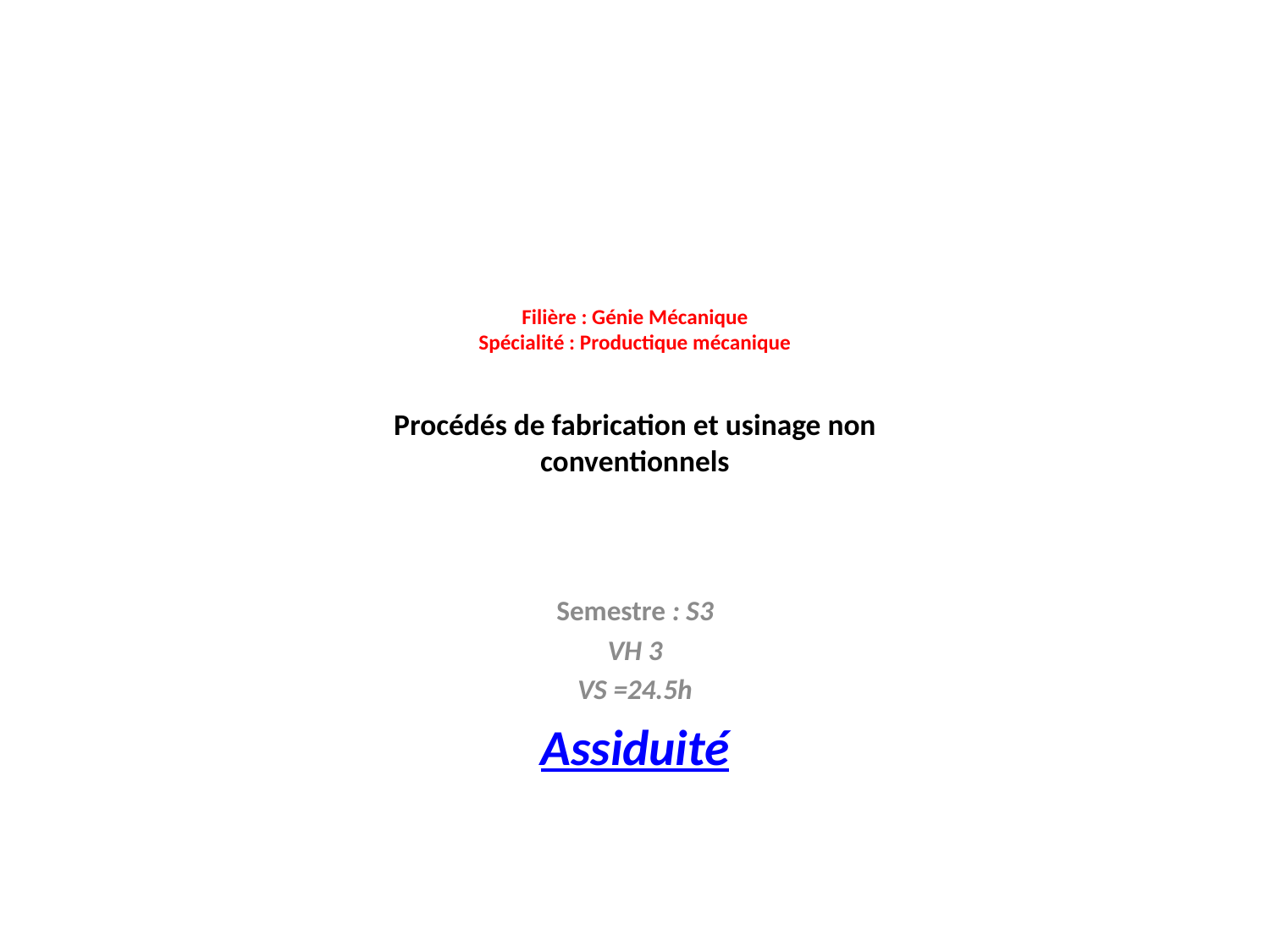

# Filière : Génie Mécanique Spécialité : Productique mécanique Procédés de fabrication et usinage non conventionnels

Semestre : S3
VH 3
VS =24.5h
Assiduité